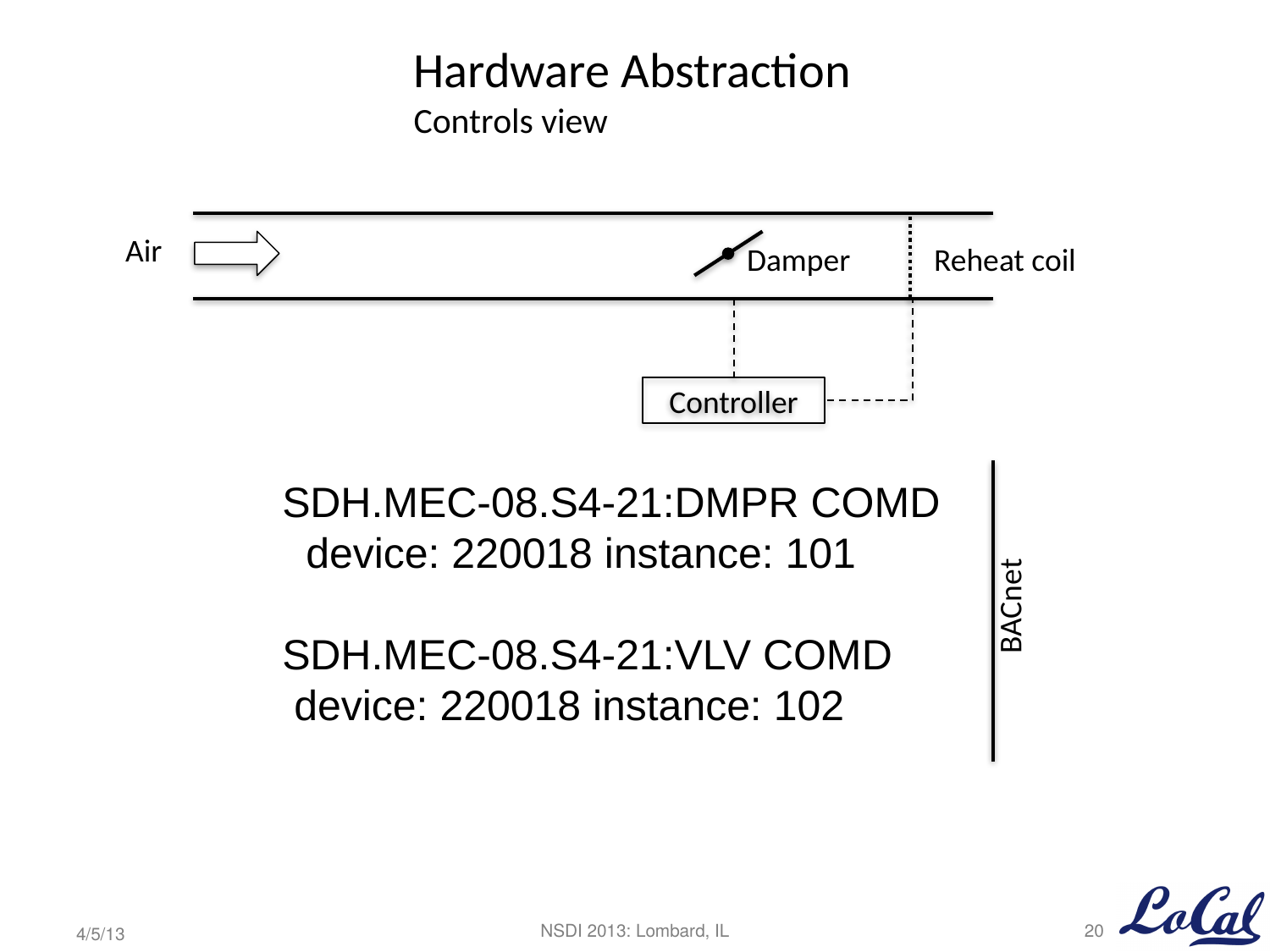

Hardware Abstraction
Controls view
Air

Damper
Reheat coil

Controller
SDH.MEC-08.S4-21:DMPR COMD
  device: 220018 instance: 101

SDH.MEC-08.S4-21:VLV COMD
 device: 220018 instance: 102
BACnet
20
NSDI 2013: Lombard, IL
4/5/13